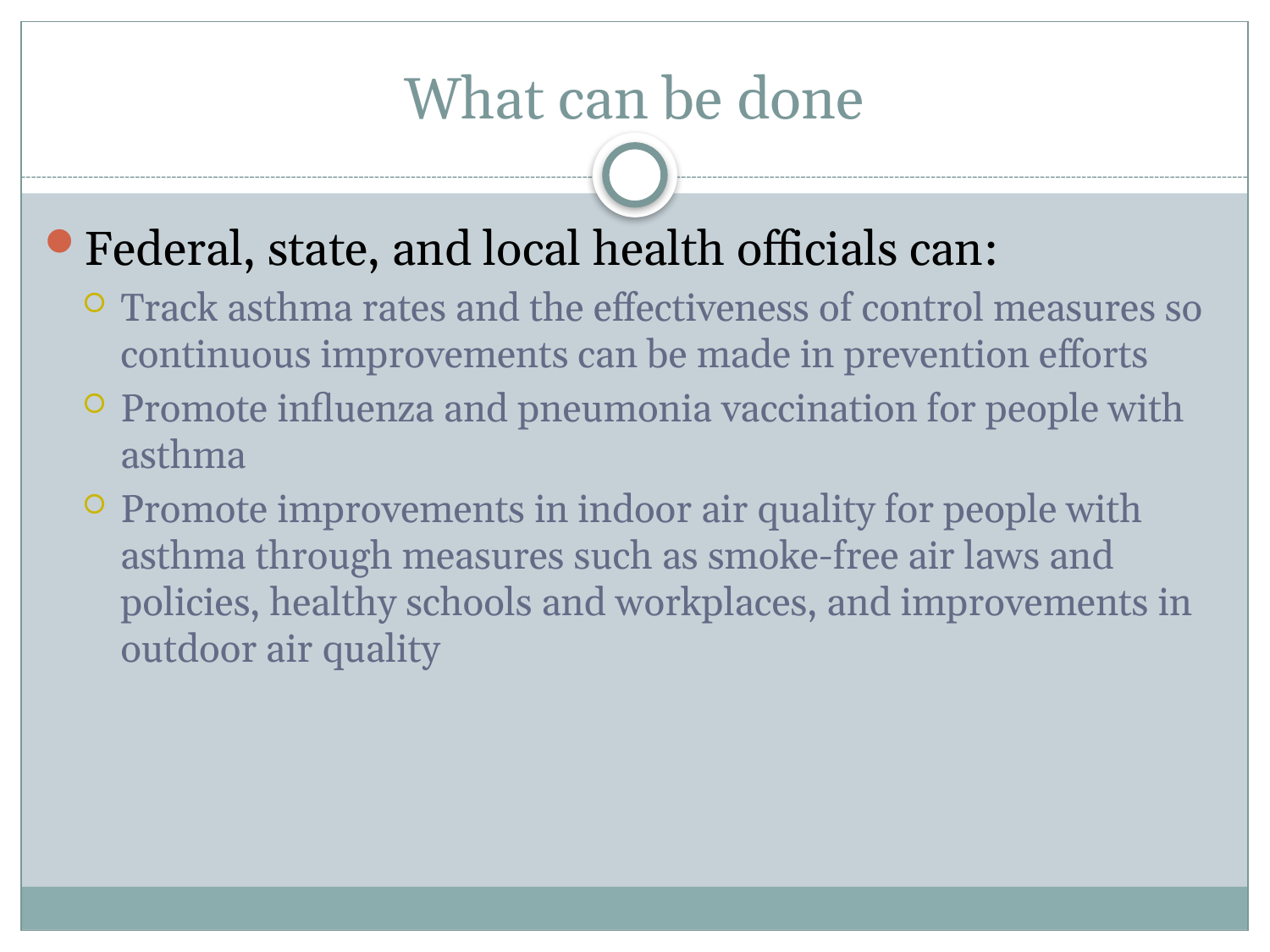

# What can be done
Federal, state, and local health officials can:
Track asthma rates and the effectiveness of control measures so continuous improvements can be made in prevention efforts
Promote influenza and pneumonia vaccination for people with asthma
Promote improvements in indoor air quality for people with asthma through measures such as smoke-free air laws and policies, healthy schools and workplaces, and improvements in outdoor air quality